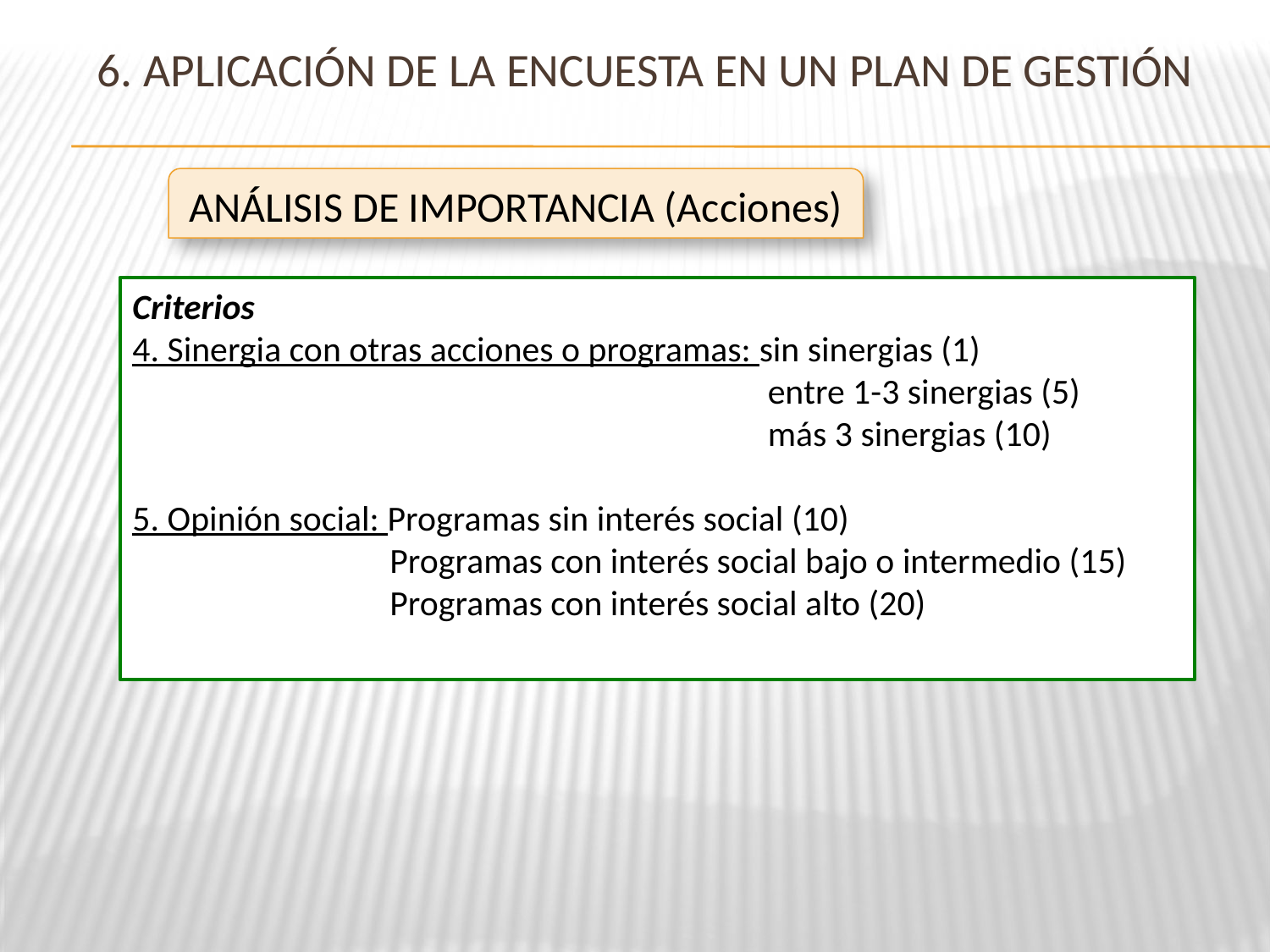

# 6. Aplicación de la encuesta en un plan de gestión
ANÁLISIS DE IMPORTANCIA (Acciones)
Criterios
4. Sinergia con otras acciones o programas: sin sinergias (1)
                                                                               entre 1-3 sinergias (5)
                                                                               más 3 sinergias (10)

5. Opinión social: Programas sin interés social (10)
                                Programas con interés social bajo o intermedio (15)
                                Programas con interés social alto (20)